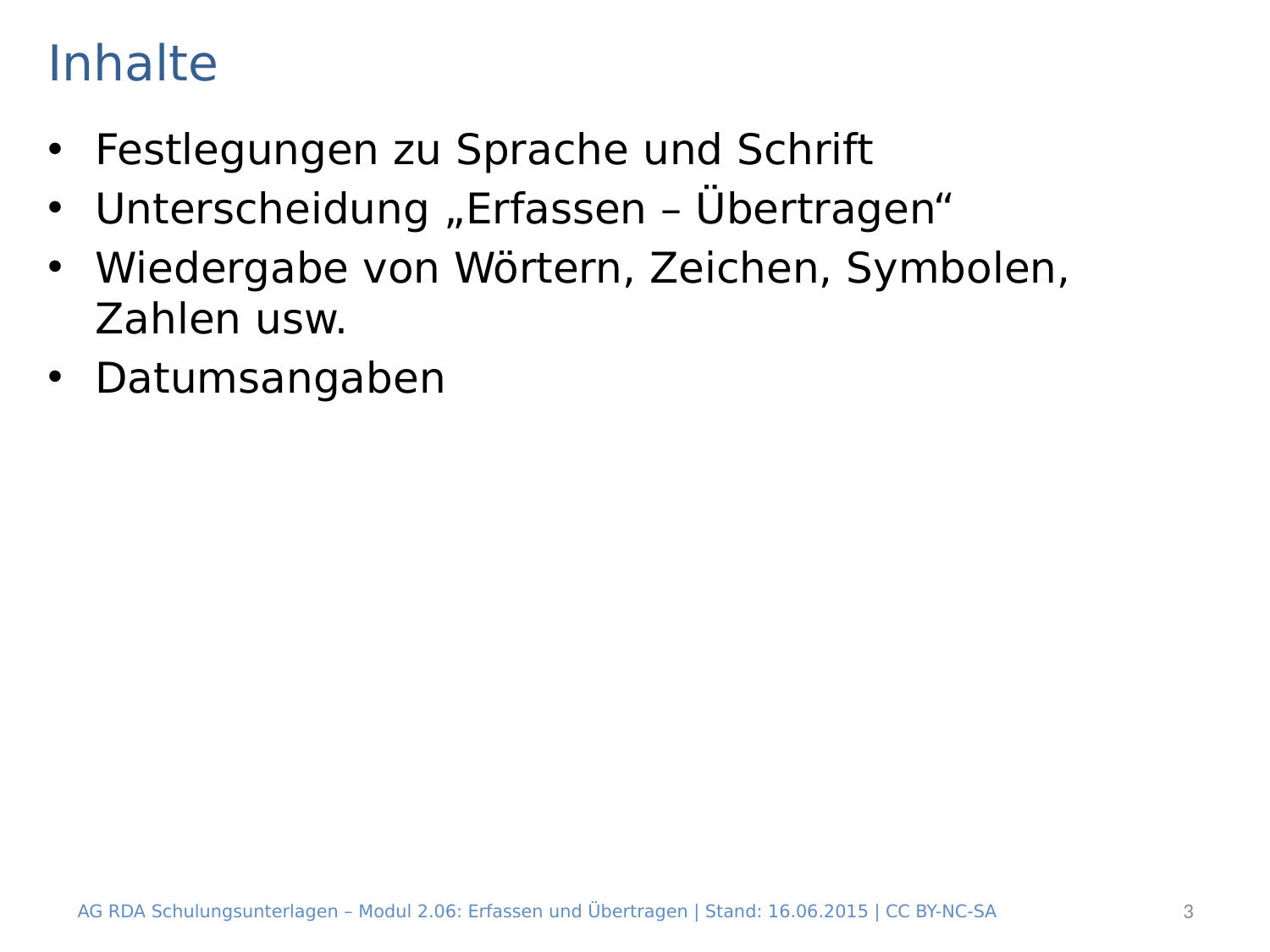

# Inhalte
Festlegungen zu Sprache und Schrift
Unterscheidung „Erfassen – Übertragen“
Wiedergabe von Wörtern, Zeichen, Symbolen, Zahlen usw.
Datumsangaben

AG RDA Schulungsunterlagen – Modul 2.06: Erfassen und Übertragen | Stand: 16.06.2015 | CC BY-NC-SA
3